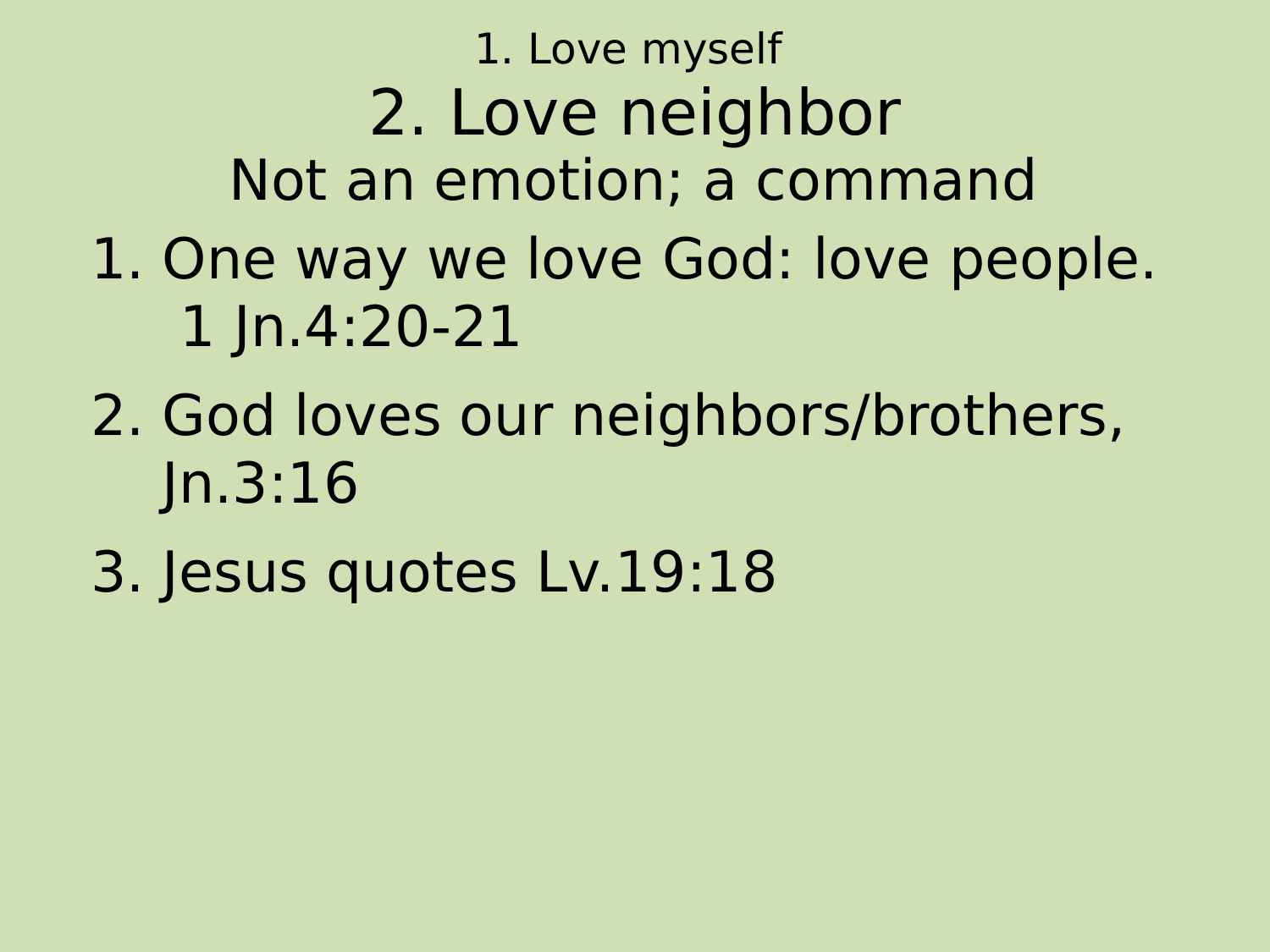

# 1. Love myself 2. Love neighbor
Not an emotion; a command
One way we love God: love people.  1 Jn.4:20-21
God loves our neighbors/brothers, Jn.3:16
Jesus quotes Lv.19:18